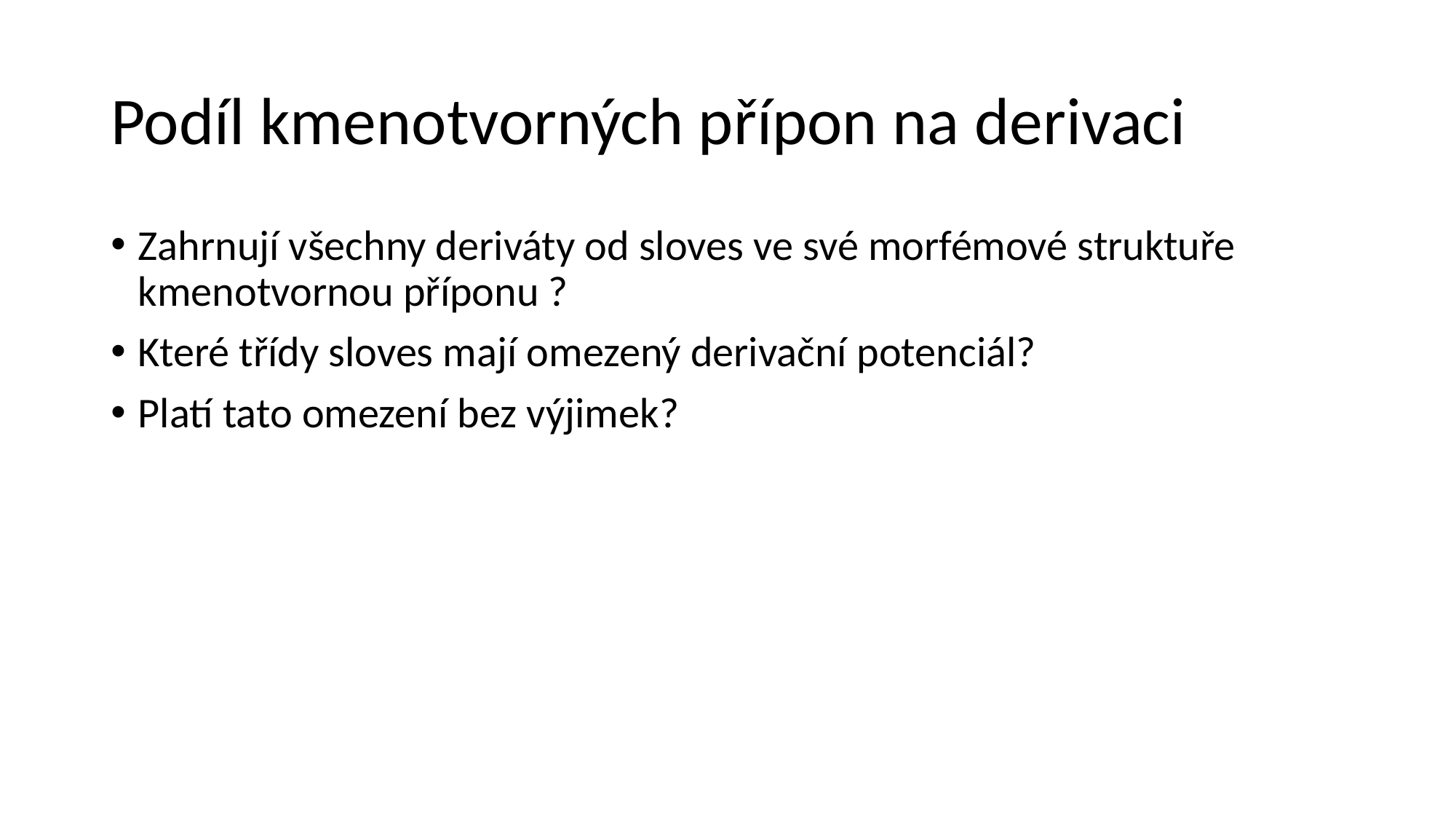

# Podíl kmenotvorných přípon na derivaci
Zahrnují všechny deriváty od sloves ve své morfémové struktuře kmenotvornou příponu ?
Které třídy sloves mají omezený derivační potenciál?
Platí tato omezení bez výjimek?